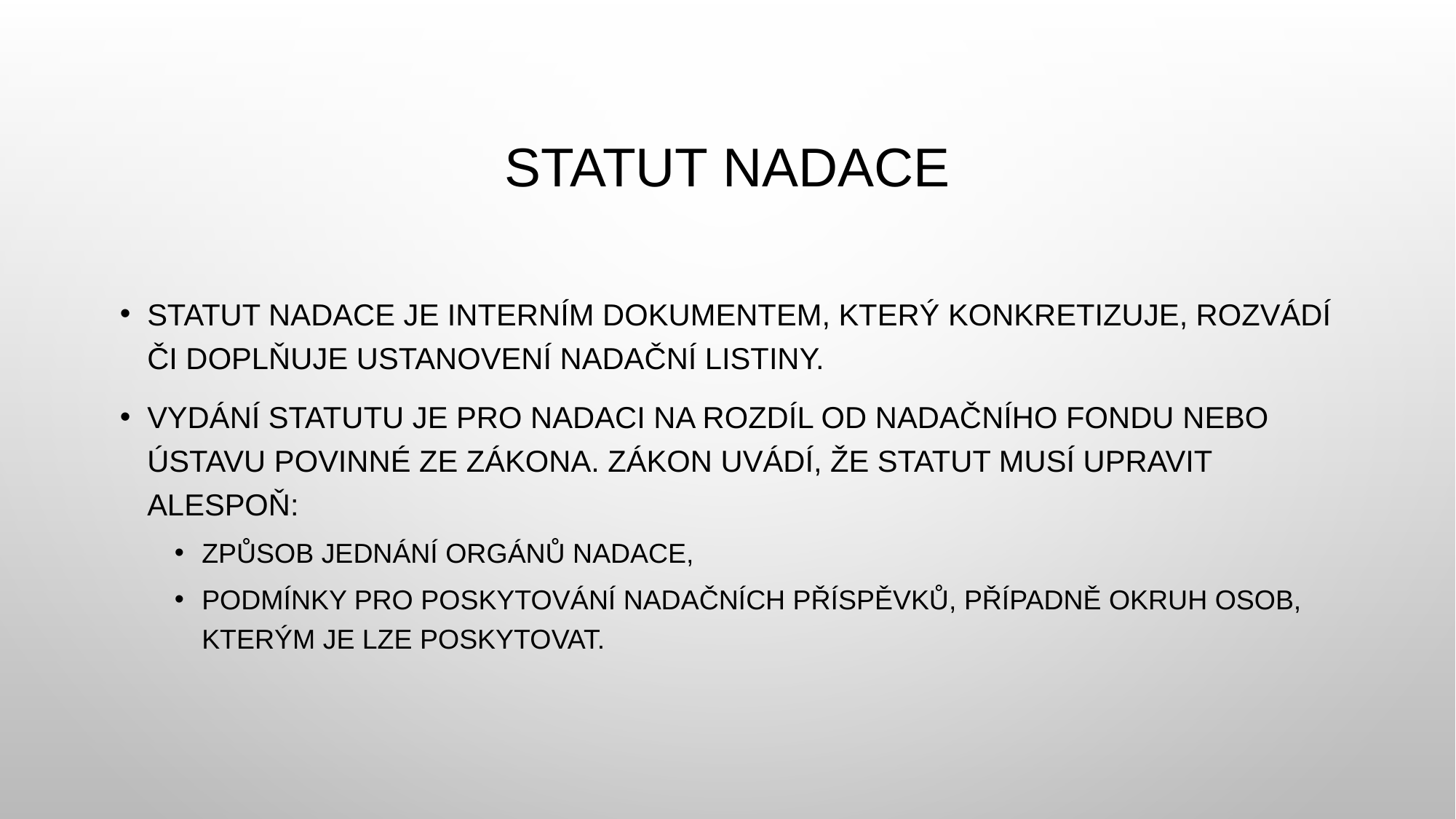

# Statut nadace
Statut nadace je interním dokumentem, který konkretizuje, rozvádí či doplňuje ustanovení nadační listiny.
Vydání statutu je pro nadaci na rozdíl od nadačního fondu nebo ústavu povinné ze zákona. Zákon uvádí, že statut musí upravit alespoň:
způsob jednání orgánů nadace,
podmínky pro poskytování nadačních příspěvků, případně okruh osob, kterým je lze poskytovat.